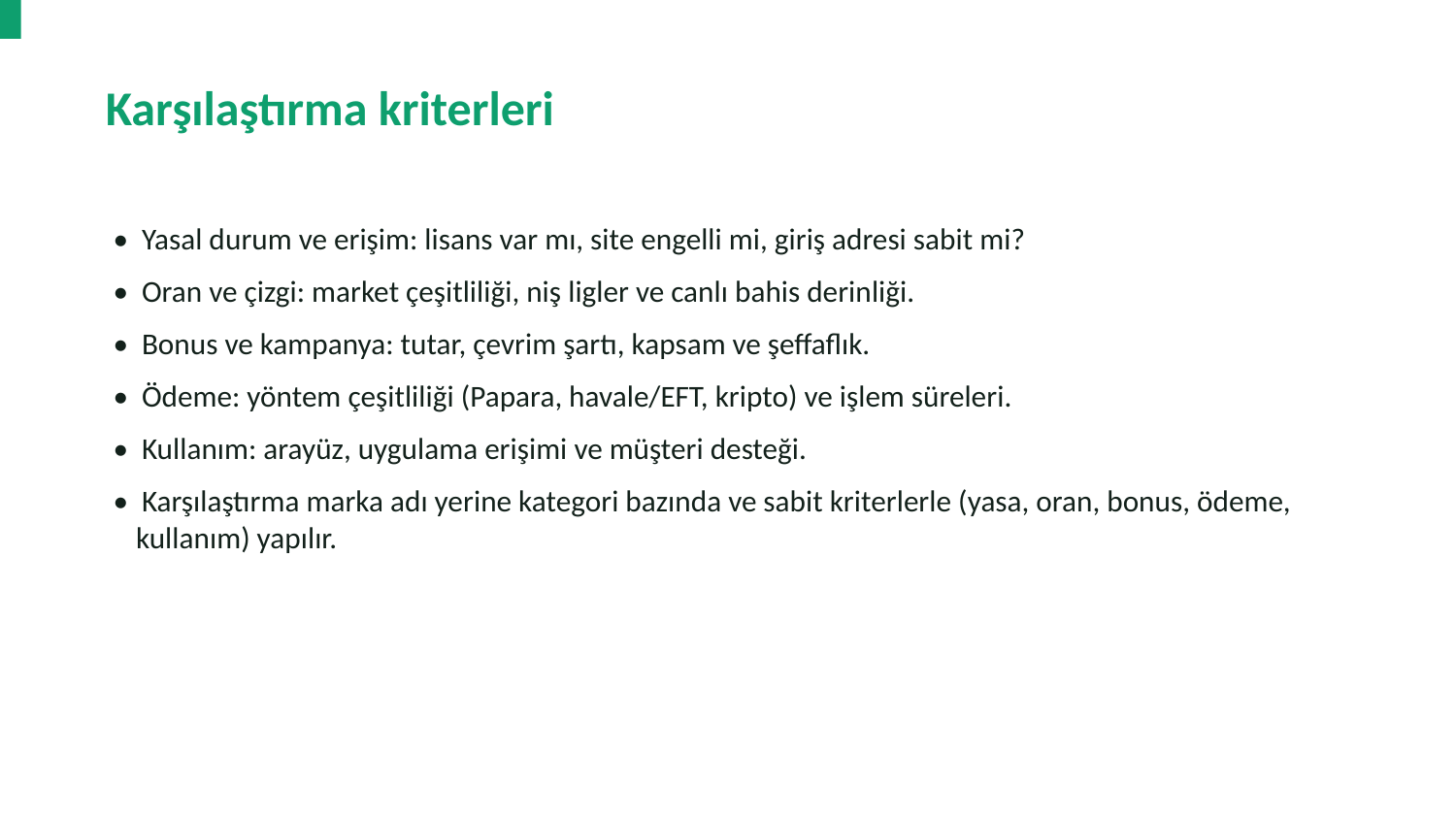

Karşılaştırma kriterleri
•  Yasal durum ve erişim: lisans var mı, site engelli mi, giriş adresi sabit mi?
•  Oran ve çizgi: market çeşitliliği, niş ligler ve canlı bahis derinliği.
•  Bonus ve kampanya: tutar, çevrim şartı, kapsam ve şeffaflık.
•  Ödeme: yöntem çeşitliliği (Papara, havale/EFT, kripto) ve işlem süreleri.
•  Kullanım: arayüz, uygulama erişimi ve müşteri desteği.
•  Karşılaştırma marka adı yerine kategori bazında ve sabit kriterlerle (yasa, oran, bonus, ödeme, kullanım) yapılır.